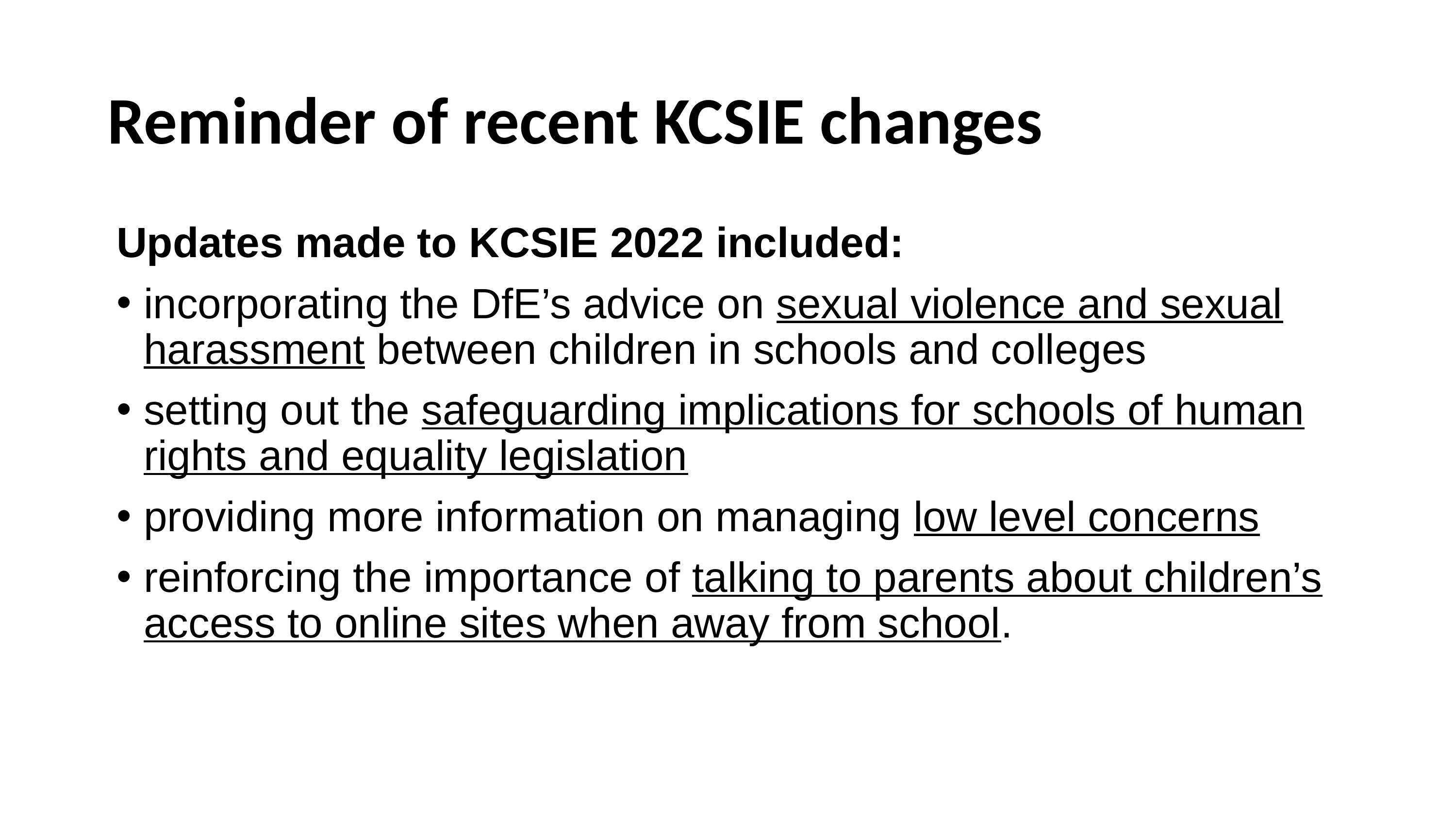

# Reminder of recent KCSIE changes
Updates made to KCSIE 2022 included:
incorporating the DfE’s advice on sexual violence and sexual harassment between children in schools and colleges
setting out the safeguarding implications for schools of human rights and equality legislation
providing more information on managing low level concerns
reinforcing the importance of talking to parents about children’s access to online sites when away from school.